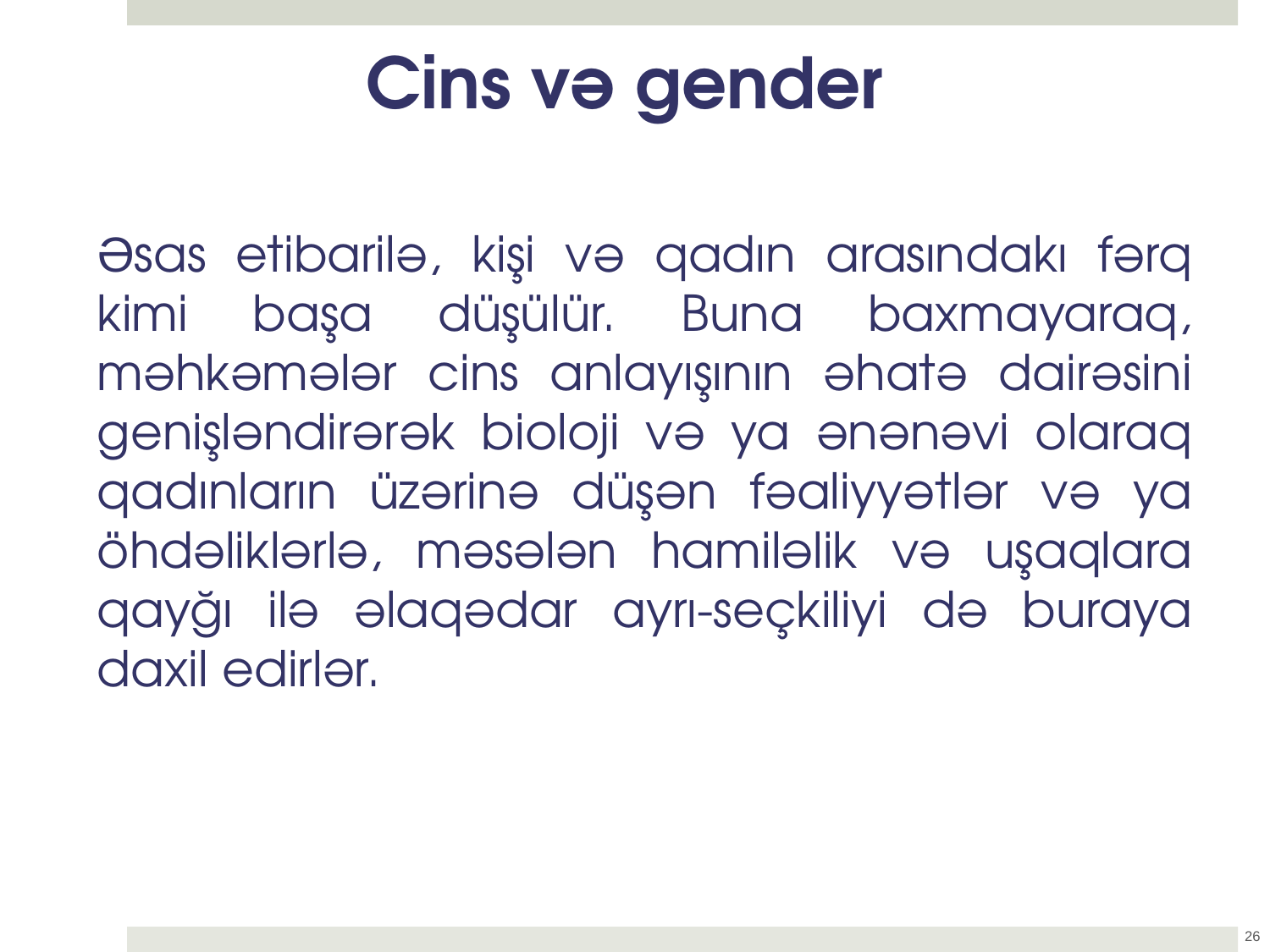

Cins və gender
Əsas etibarilə, kişi və qadın arasındakı fərq kimi başa düşülür. Buna baxmayaraq, məhkəmələr cins anlayışının əhatə dairəsini genişləndirərək bioloji və ya ənənəvi olaraq qadınların üzərinə düşən fəaliyyətlər və ya öhdəliklərlə, məsələn hamiləlik və uşaqlara qayğı ilə əlaqədar ayrı-seçkiliyi də buraya daxil edirlər.

26